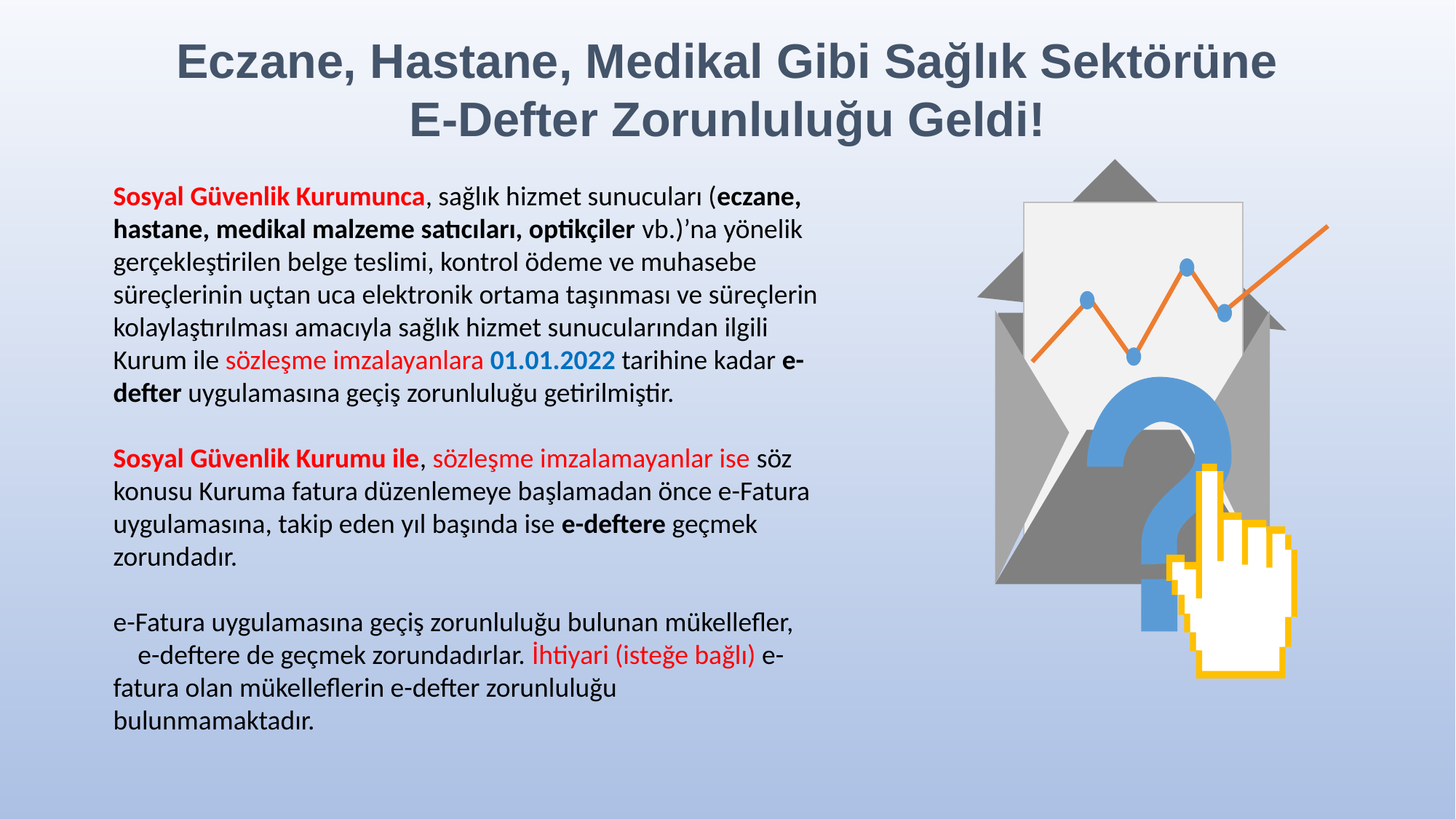

Eczane, Hastane, Medikal Gibi Sağlık Sektörüne
E-Defter Zorunluluğu Geldi!
Sosyal Güvenlik Kurumunca, sağlık hizmet sunucuları (eczane, hastane, medikal malzeme satıcıları, optikçiler vb.)’na yönelik gerçekleştirilen belge teslimi, kontrol ödeme ve muhasebe süreçlerinin uçtan uca elektronik ortama taşınması ve süreçlerin kolaylaştırılması amacıyla sağlık hizmet sunucularından ilgili Kurum ile sözleşme imzalayanlara 01.01.2022 tarihine kadar e-defter uygulamasına geçiş zorunluluğu getirilmiştir.

Sosyal Güvenlik Kurumu ile, sözleşme imzalamayanlar ise söz konusu Kuruma fatura düzenlemeye başlamadan önce e-Fatura uygulamasına, takip eden yıl başında ise e-deftere geçmek zorundadır.

e-Fatura uygulamasına geçiş zorunluluğu bulunan mükellefler,         e-deftere de geçmek zorundadırlar. İhtiyari (isteğe bağlı) e-fatura olan mükelleflerin e-defter zorunluluğu bulunmamaktadır.